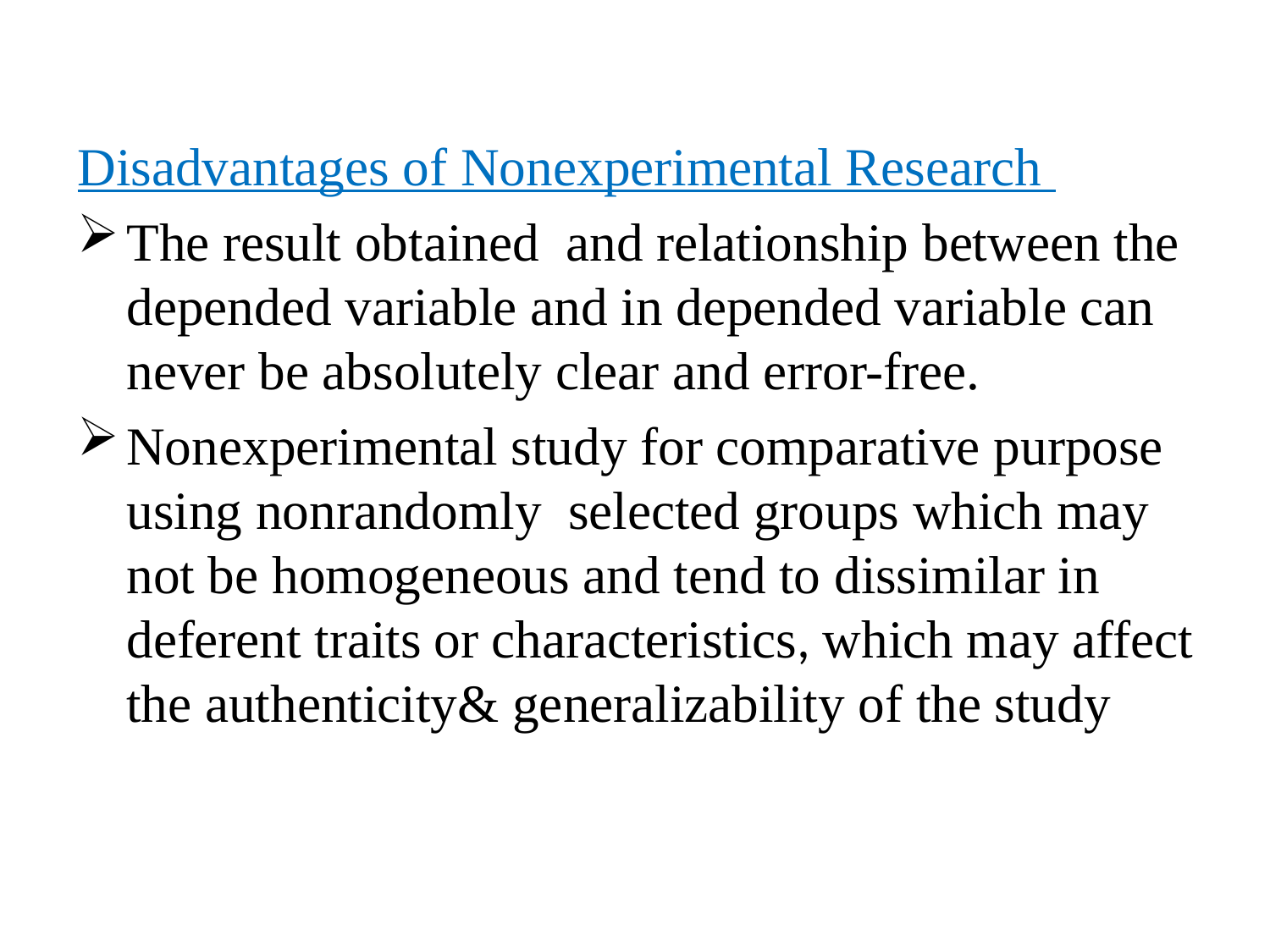

Disadvantages of Nonexperimental Research
The result obtained  and relationship between the depended variable and in depended variable can never be absolutely clear and error-free.
Nonexperimental study for comparative purpose using nonrandomly  selected groups which may not be homogeneous and tend to dissimilar in deferent traits or characteristics, which may affect the authenticity& generalizability of the study